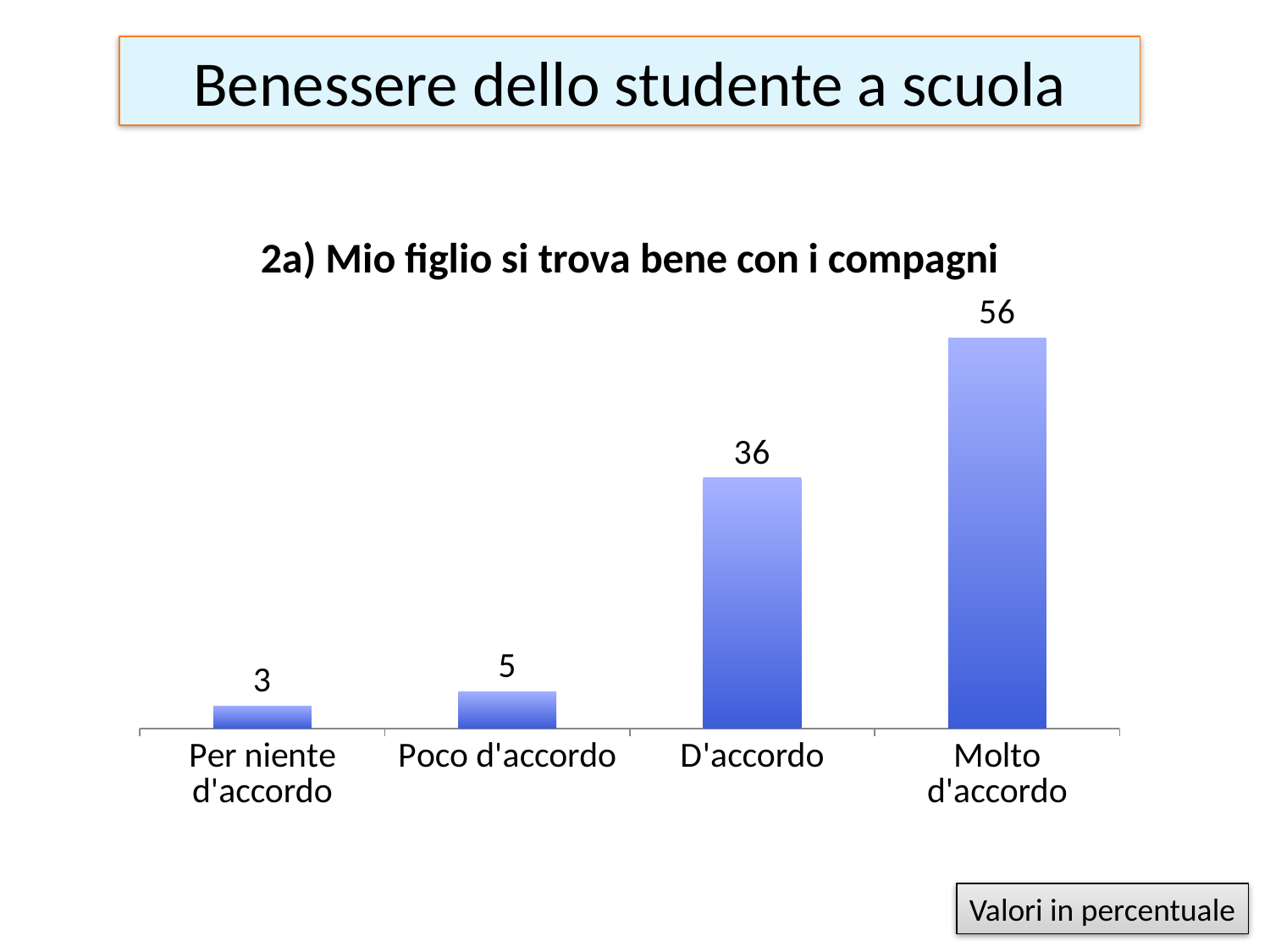

# Benessere dello studente a scuola

### Chart

| Category |
|---|

### Chart: 2a) Mio figlio si trova bene con i compagni

| Category | 2a) mio figlio si trova bene con i compagni |
|---|---|
| Per niente d'accordo | 3.1578947368421053 |
| Poco d'accordo | 5.263157894736842 |
| D'accordo | 35.78947368421051 |
| Molto d'accordo | 55.78947368421051 |
Valori in percentuale